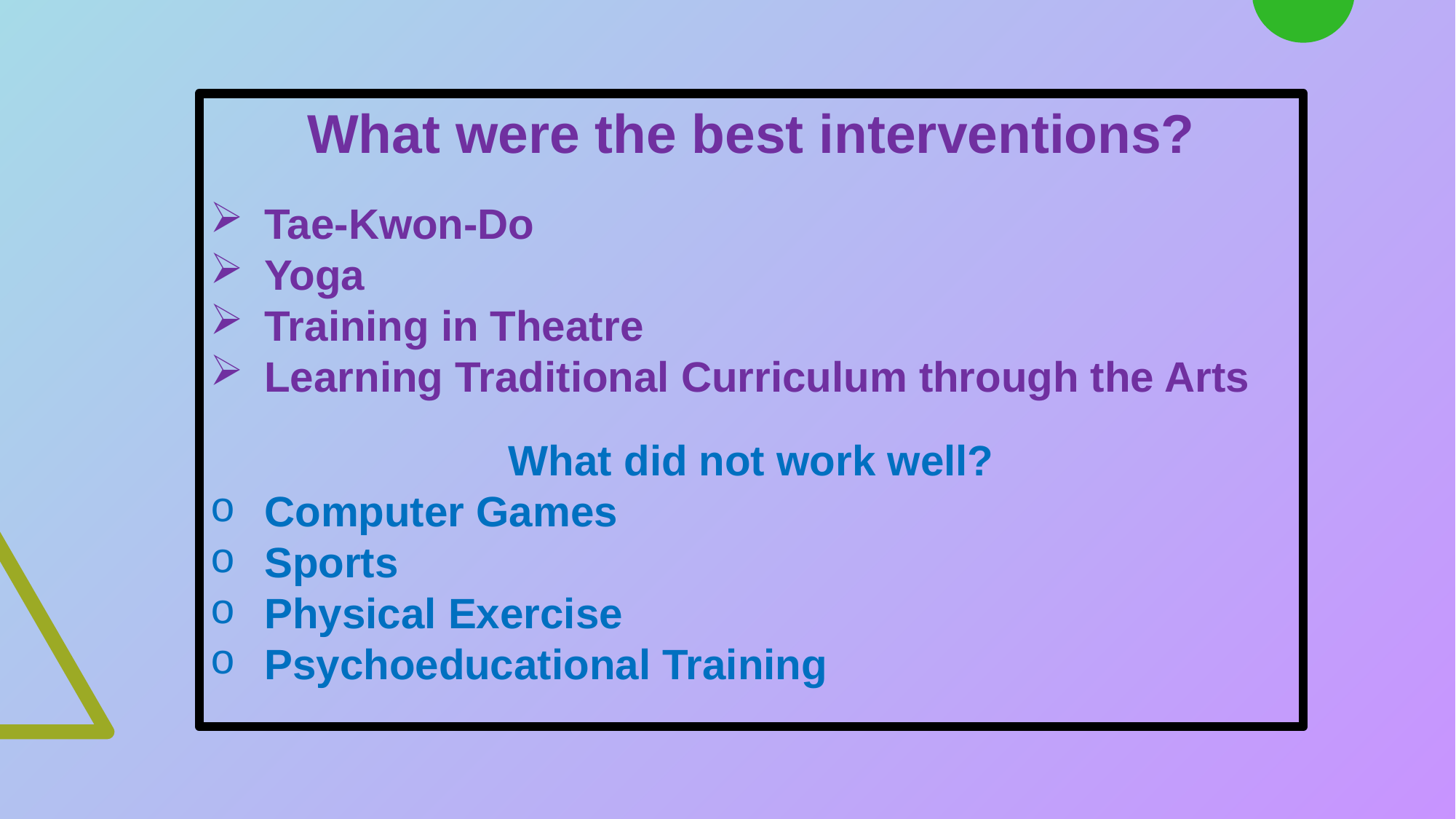

What were the best interventions?

Tae-Kwon-Do
Yoga
Training in Theatre
Learning Traditional Curriculum through the Arts

What did not work well?
Computer Games
Sports
Physical Exercise
Psychoeducational Training